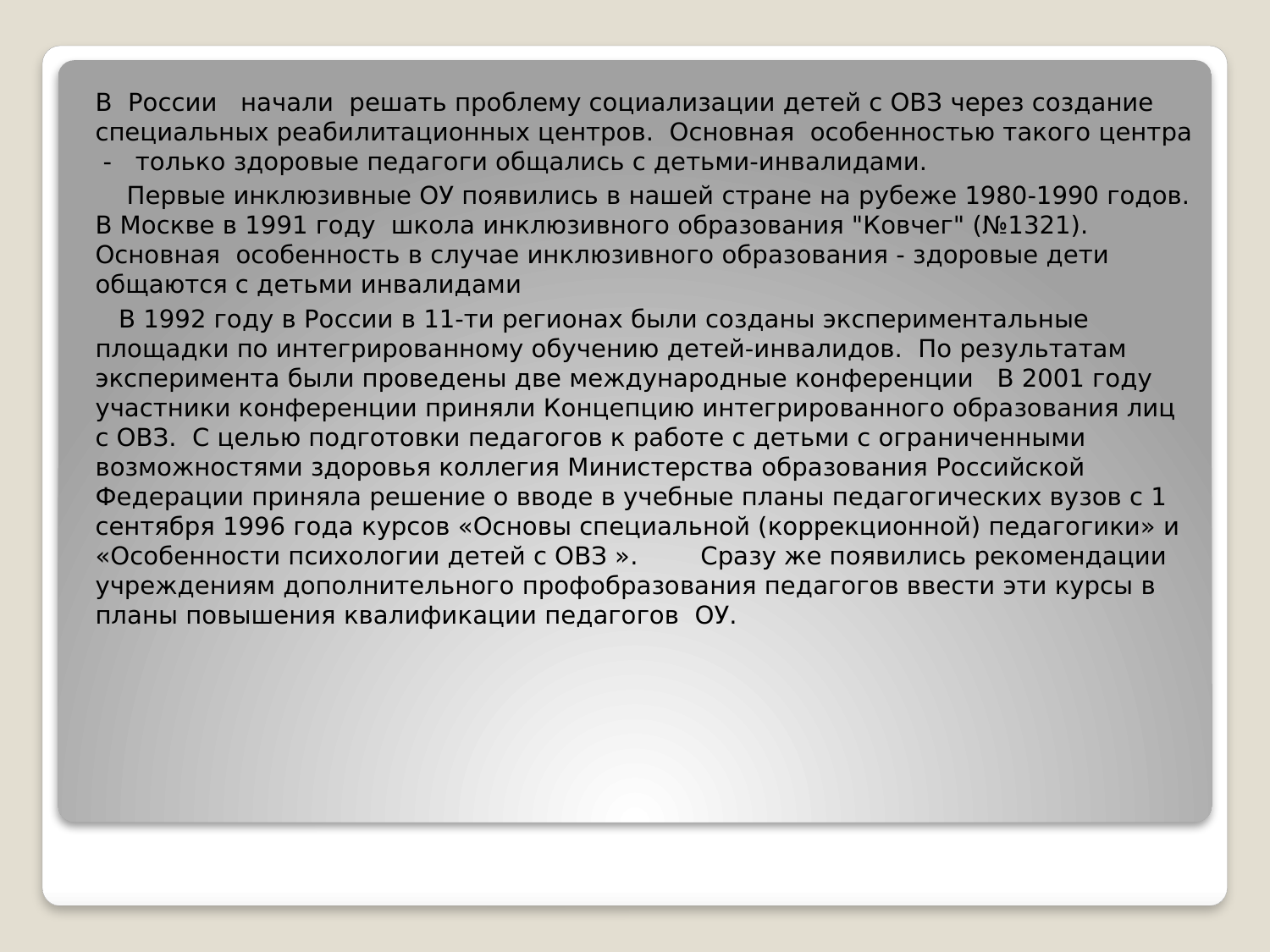

В  России   начали  решать проблему социализации детей с ОВЗ через создание специальных реабилитационных центров.  Основная  особенностью такого центра  -   только здоровые педагоги общались с детьми-инвалидами.
    Первые инклюзивные ОУ появились в нашей стране на рубеже 1980-1990 годов. В Москве в 1991 году  школа инклюзивного образования "Ковчег" (№1321). Основная  особенность в случае инклюзивного образования - здоровые дети общаются с детьми инвалидами
   В 1992 году в России в 11-ти регионах были созданы экспериментальные площадки по интегрированному обучению детей-инвалидов.  По результатам эксперимента были проведены две международные конференции   В 2001 году участники конференции приняли Концепцию интегрированного образования лиц с ОВЗ.  С целью подготовки педагогов к работе с детьми с ограниченными возможностями здоровья коллегия Министерства образования Российской Федерации приняла решение о вводе в учебные планы педагогических вузов с 1 сентября 1996 года курсов «Основы специальной (коррекционной) педагогики» и «Особенности психологии детей с ОВЗ ».        Сразу же появились рекомендации учреждениям дополнительного профобразования педагогов ввести эти курсы в планы повышения квалификации педагогов  ОУ.

#